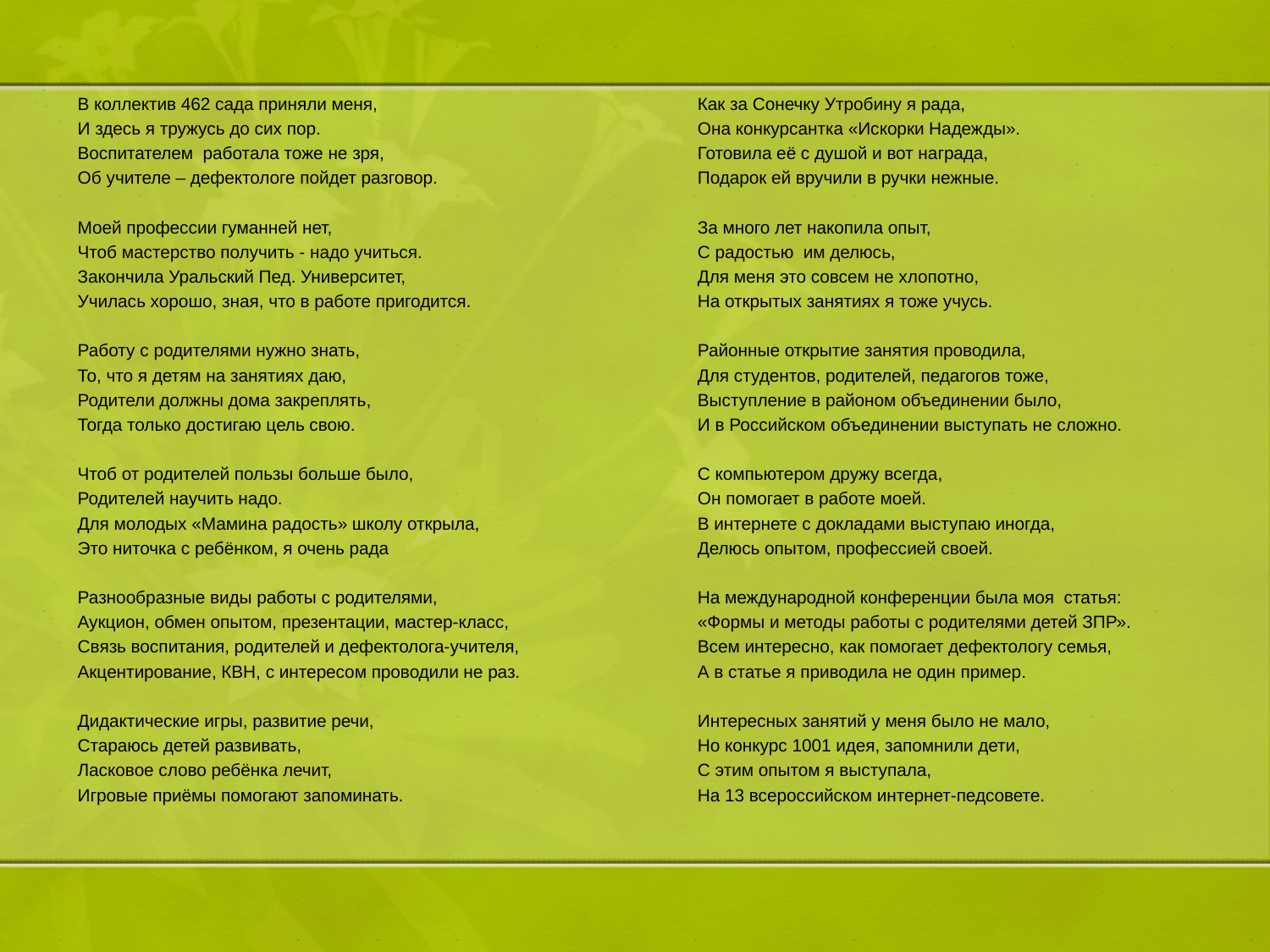

В коллектив 462 сада приняли меня,
И здесь я тружусь до сих пор.
Воспитателем  работала тоже не зря,
Об учителе – дефектологе пойдет разговор.

Моей профессии гуманней нет,
Чтоб мастерство получить - надо учиться.
Закончила Уральский Пед. Университет,
Училась хорошо, зная, что в работе пригодится.

Работу с родителями нужно знать,
То, что я детям на занятиях даю,
Родители должны дома закреплять,
Тогда только достигаю цель свою.

Чтоб от родителей пользы больше было,
Родителей научить надо.
Для молодых «Мамина радость» школу открыла,
Это ниточка с ребёнком, я очень рада

Разнообразные виды работы с родителями,
Аукцион, обмен опытом, презентации, мастер-класс,
Связь воспитания, родителей и дефектолога-учителя,
Акцентирование, КВН, с интересом проводили не раз.

Дидактические игры, развитие речи,
Стараюсь детей развивать,
Ласковое слово ребёнка лечит,
Игровые приёмы помогают запоминать.

Как за Сонечку Утробину я рада,
Она конкурсантка «Искорки Надежды».
Готовила её с душой и вот награда,
Подарок ей вручили в ручки нежные.

За много лет накопила опыт,
С радостью  им делюсь,
Для меня это совсем не хлопотно,
На открытых занятиях я тоже учусь.

Районные открытие занятия проводила,
Для студентов, родителей, педагогов тоже,
Выступление в районом объединении было,
И в Российском объединении выступать не сложно.

С компьютером дружу всегда,
Он помогает в работе моей.
В интернете с докладами выступаю иногда,
Делюсь опытом, профессией своей.

На международной конференции была моя  статья:
«Формы и методы работы с родителями детей ЗПР».
Всем интересно, как помогает дефектологу семья,
А в статье я приводила не один пример.

Интересных занятий у меня было не мало,
Но конкурс 1001 идея, запомнили дети,
С этим опытом я выступала,
На 13 всероссийском интернет-педсовете.